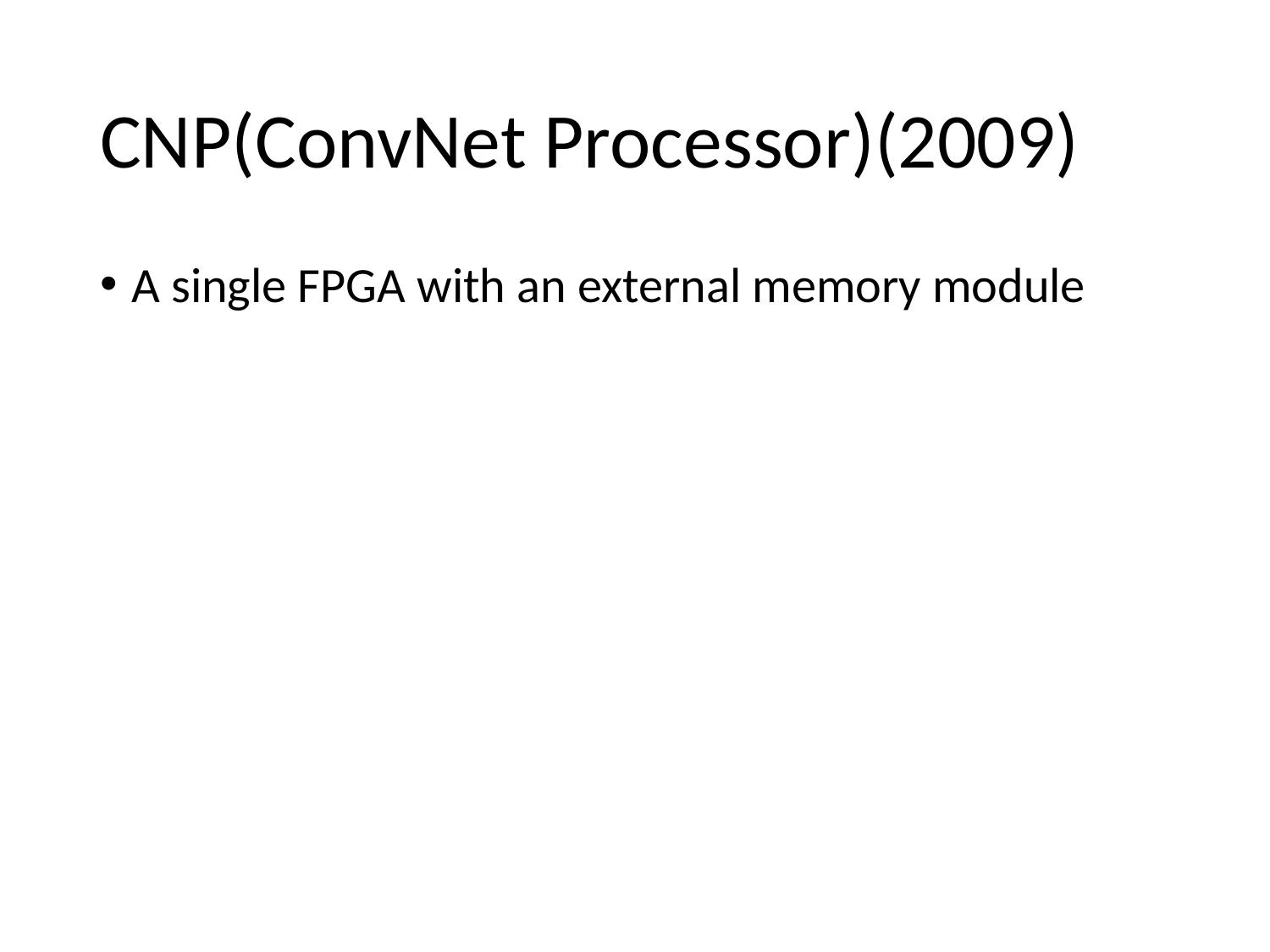

# CNP(ConvNet Processor)(2009)
A single FPGA with an external memory module